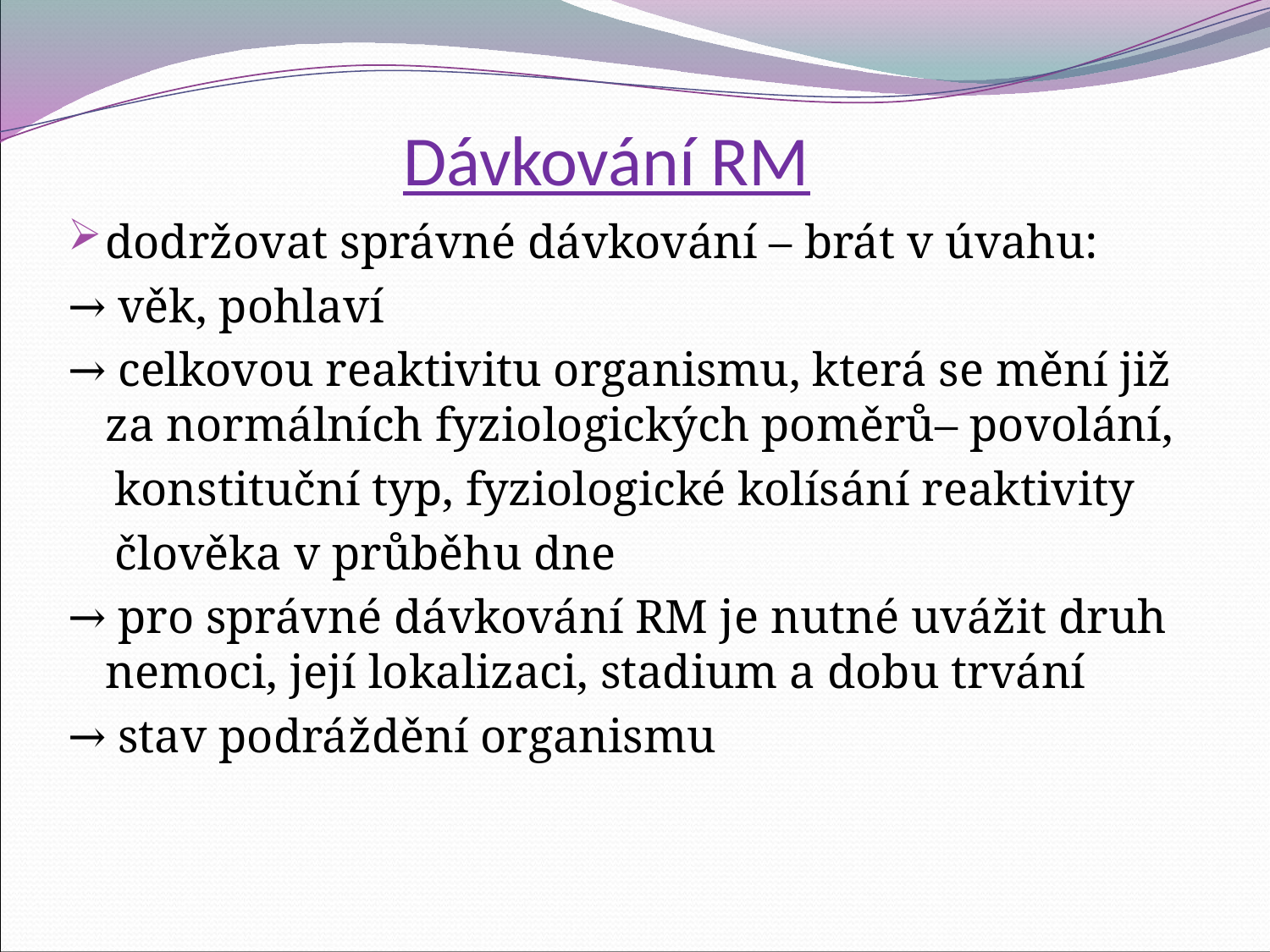

dodržovat správné dávkování – brát v úvahu:
→ věk, pohlaví
→ celkovou reaktivitu organismu, která se mění již za normálních fyziologických poměrů– povolání,
    konstituční typ, fyziologické kolísání reaktivity
    člověka v průběhu dne
→ pro správné dávkování RM je nutné uvážit druh nemoci, její lokalizaci, stadium a dobu trvání
→ stav podráždění organismu
# Dávkování RM